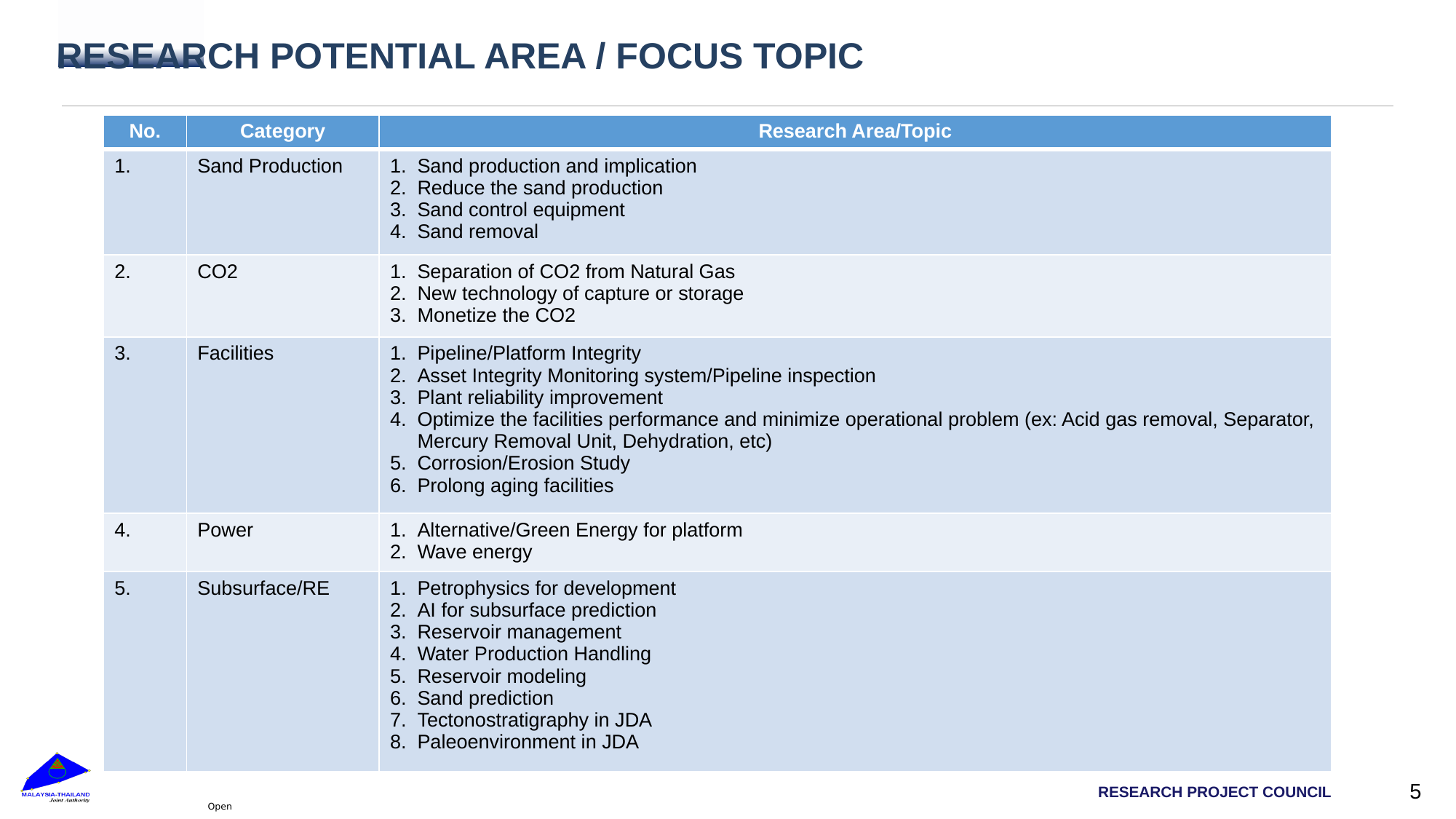

RESEARCH POTENTIAL AREA / FOCUS TOPIC
| No. | Category | Research Area/Topic |
| --- | --- | --- |
| 1. | Sand Production | Sand production and implication Reduce the sand production Sand control equipment Sand removal |
| 2. | CO2 | Separation of CO2 from Natural Gas New technology of capture or storage Monetize the CO2 |
| 3. | Facilities | Pipeline/Platform Integrity Asset Integrity Monitoring system/Pipeline inspection Plant reliability improvement Optimize the facilities performance and minimize operational problem (ex: Acid gas removal, Separator, Mercury Removal Unit, Dehydration, etc) Corrosion/Erosion Study Prolong aging facilities |
| 4. | Power | Alternative/Green Energy for platform Wave energy |
| 5. | Subsurface/RE | Petrophysics for development AI for subsurface prediction Reservoir management Water Production Handling Reservoir modeling Sand prediction Tectonostratigraphy in JDA Paleoenvironment in JDA |
Open